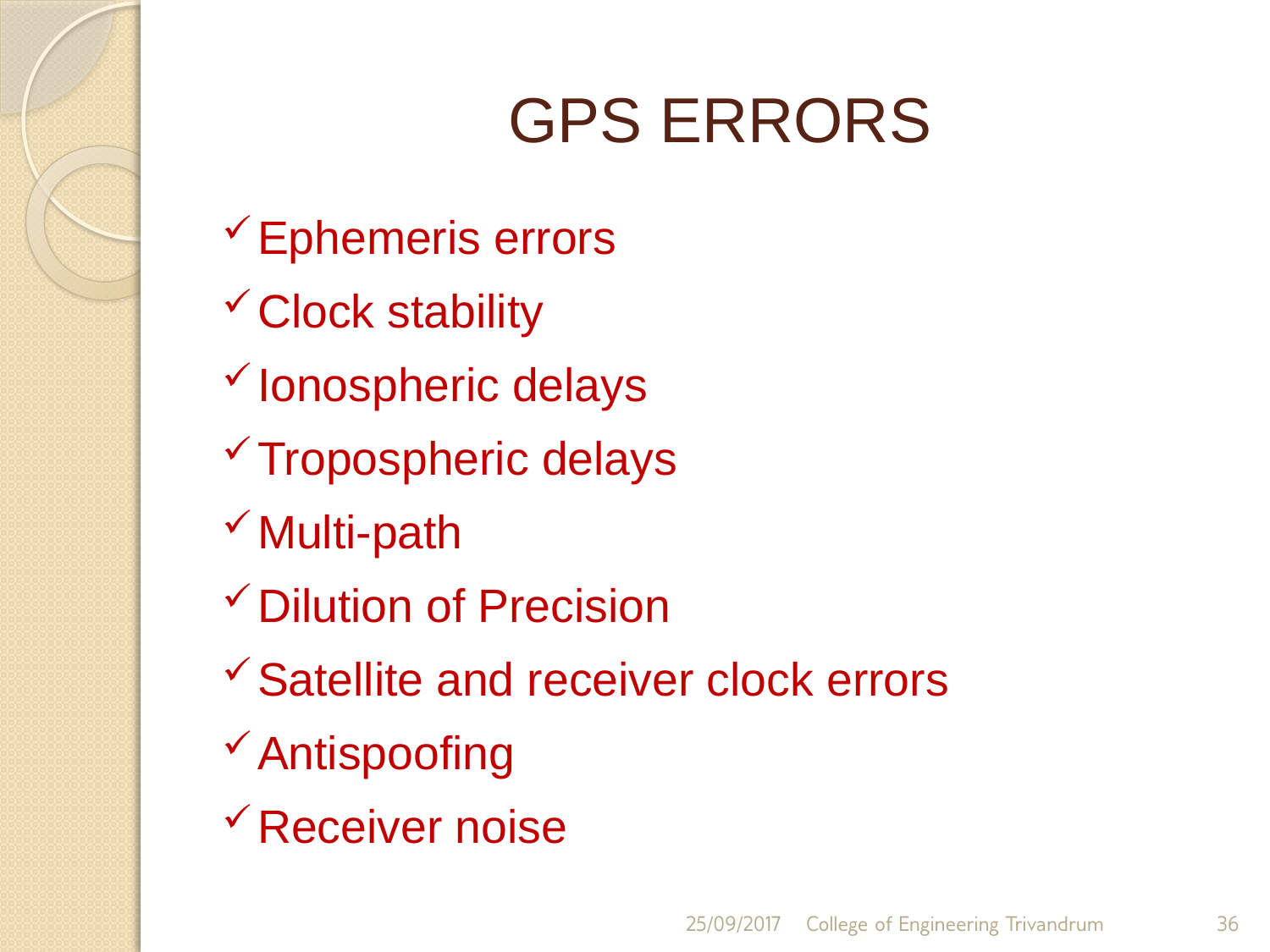

# GPS ERRORS
Ephemeris errors
Clock stability
Ionospheric delays
Tropospheric delays
Multi-path
Dilution of Precision
Satellite and receiver clock errors
Antispoofing
Receiver noise

25/09/2017
College of Engineering Trivandrum
36